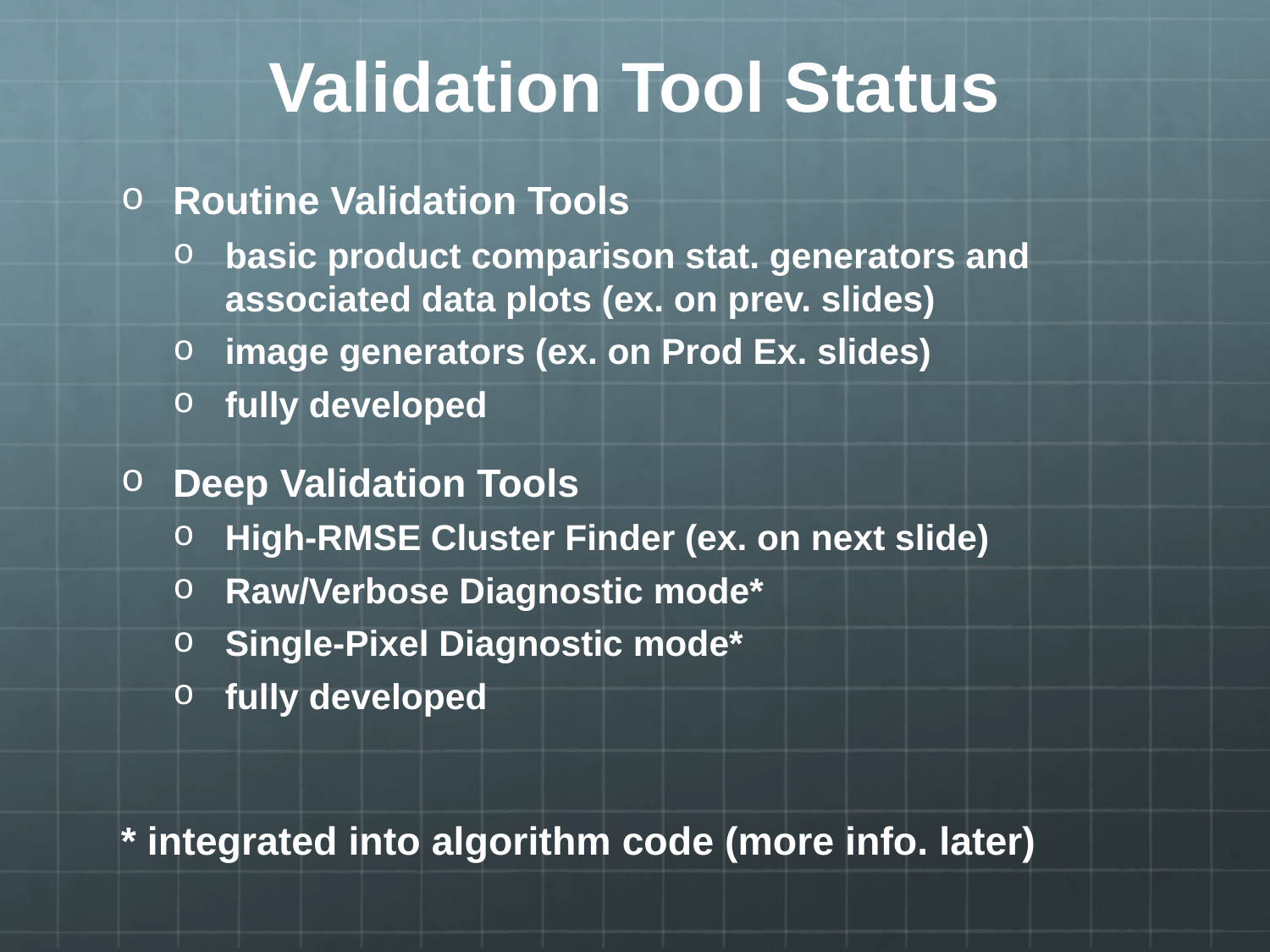

# Validation Tool Status
Routine Validation Tools
basic product comparison stat. generators and associated data plots (ex. on prev. slides)
image generators (ex. on Prod Ex. slides)
fully developed
Deep Validation Tools
High-RMSE Cluster Finder (ex. on next slide)
Raw/Verbose Diagnostic mode*
Single-Pixel Diagnostic mode*
fully developed

* integrated into algorithm code (more info. later)